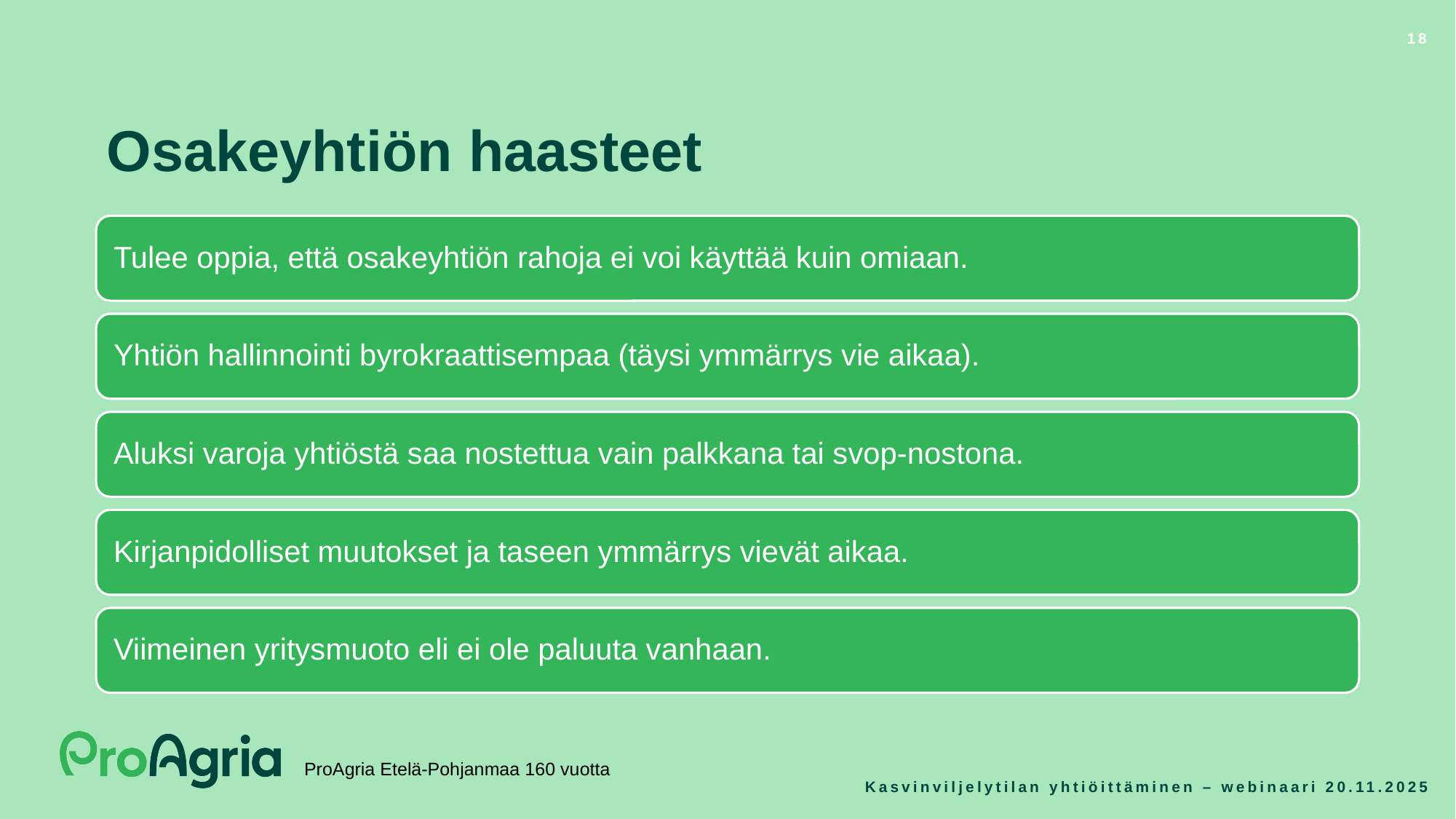

18
Osakeyhtiön haasteet
Tulee oppia, että osakeyhtiön rahoja ei voi käyttää kuin omiaan.
Yhtiön hallinnointi byrokraattisempaa (täysi ymmärrys vie aikaa).
Aluksi varoja yhtiöstä saa nostettua vain palkkana tai svop-nostona.
Kirjanpidolliset muutokset ja taseen ymmärrys vievät aikaa.
Viimeinen yritysmuoto eli ei ole paluuta vanhaan.
Kasvinviljelytilan yhtiöittäminen – webinaari 20.11.2025